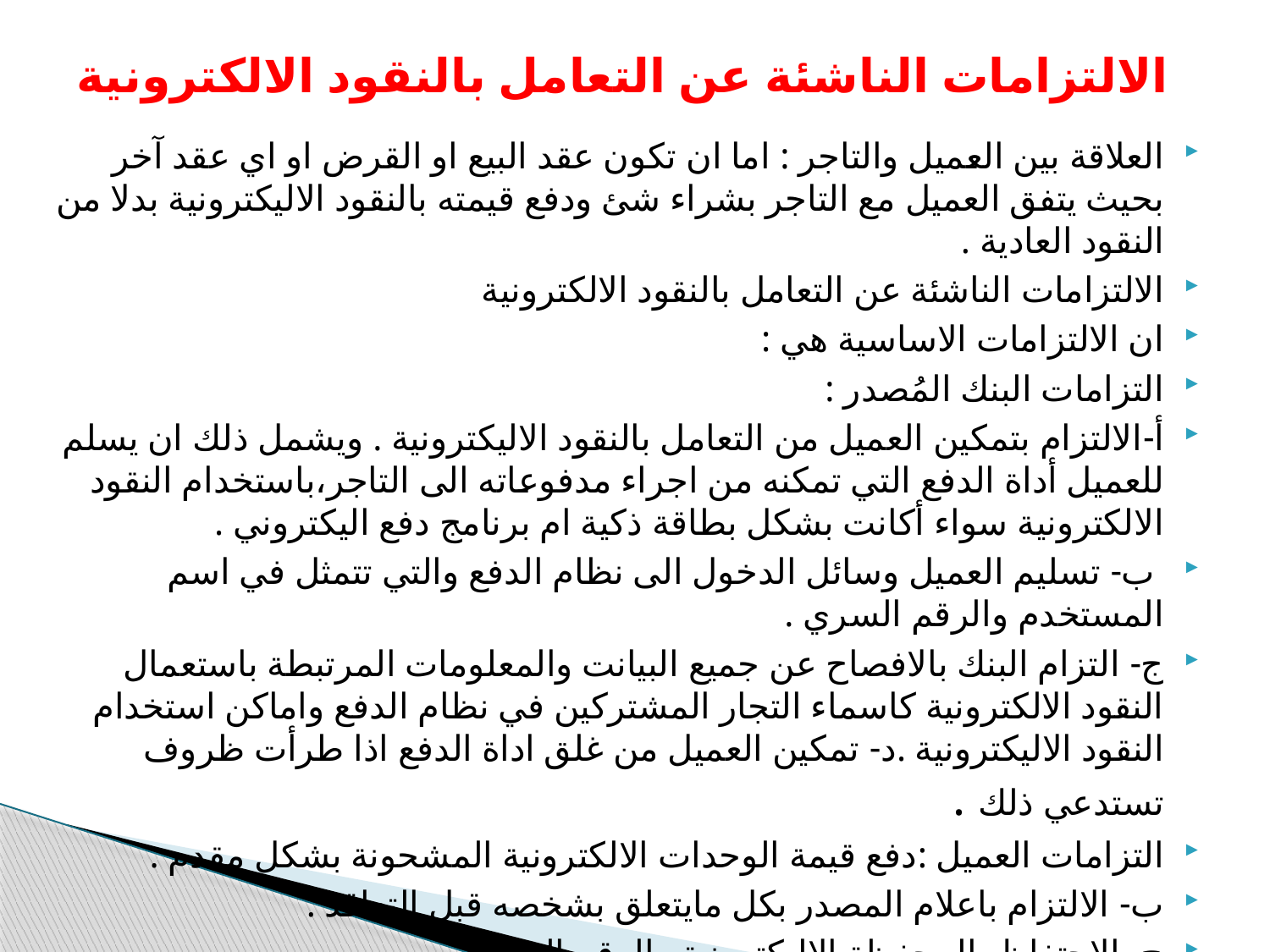

# الالتزامات الناشئة عن التعامل بالنقود الالكترونية
العلاقة بين العميل والتاجر : اما ان تكون عقد البيع او القرض او اي عقد آخر بحيث يتفق العميل مع التاجر بشراء شئ ودفع قيمته بالنقود الاليكترونية بدلا من النقود العادية .
الالتزامات الناشئة عن التعامل بالنقود الالكترونية
ان الالتزامات الاساسية هي :
التزامات البنك المُصدر :
أ-الالتزام بتمكين العميل من التعامل بالنقود الاليكترونية . ويشمل ذلك ان يسلم للعميل أداة الدفع التي تمكنه من اجراء مدفوعاته الى التاجر،باستخدام النقود الالكترونية سواء أكانت بشكل بطاقة ذكية ام برنامج دفع اليكتروني .
 ب- تسليم العميل وسائل الدخول الى نظام الدفع والتي تتمثل في اسم المستخدم والرقم السري .
ج- التزام البنك بالافصاح عن جميع البيانت والمعلومات المرتبطة باستعمال النقود الالكترونية كاسماء التجار المشتركين في نظام الدفع واماكن استخدام النقود الاليكترونية .د- تمكين العميل من غلق اداة الدفع اذا طرأت ظروف تستدعي ذلك .
التزامات العميل :دفع قيمة الوحدات الالكترونية المشحونة بشكل مقدم .
ب- الالتزام باعلام المصدر بكل مايتعلق بشخصه قبل التعاقد .
ج- الاحتفاظ بالمحفظة الاليكترونية والرقم السري .
د- استخدام المحفظة استخدام سليم . و- الالتزام بالابلاغ عن فقدان الكارت او سرقته